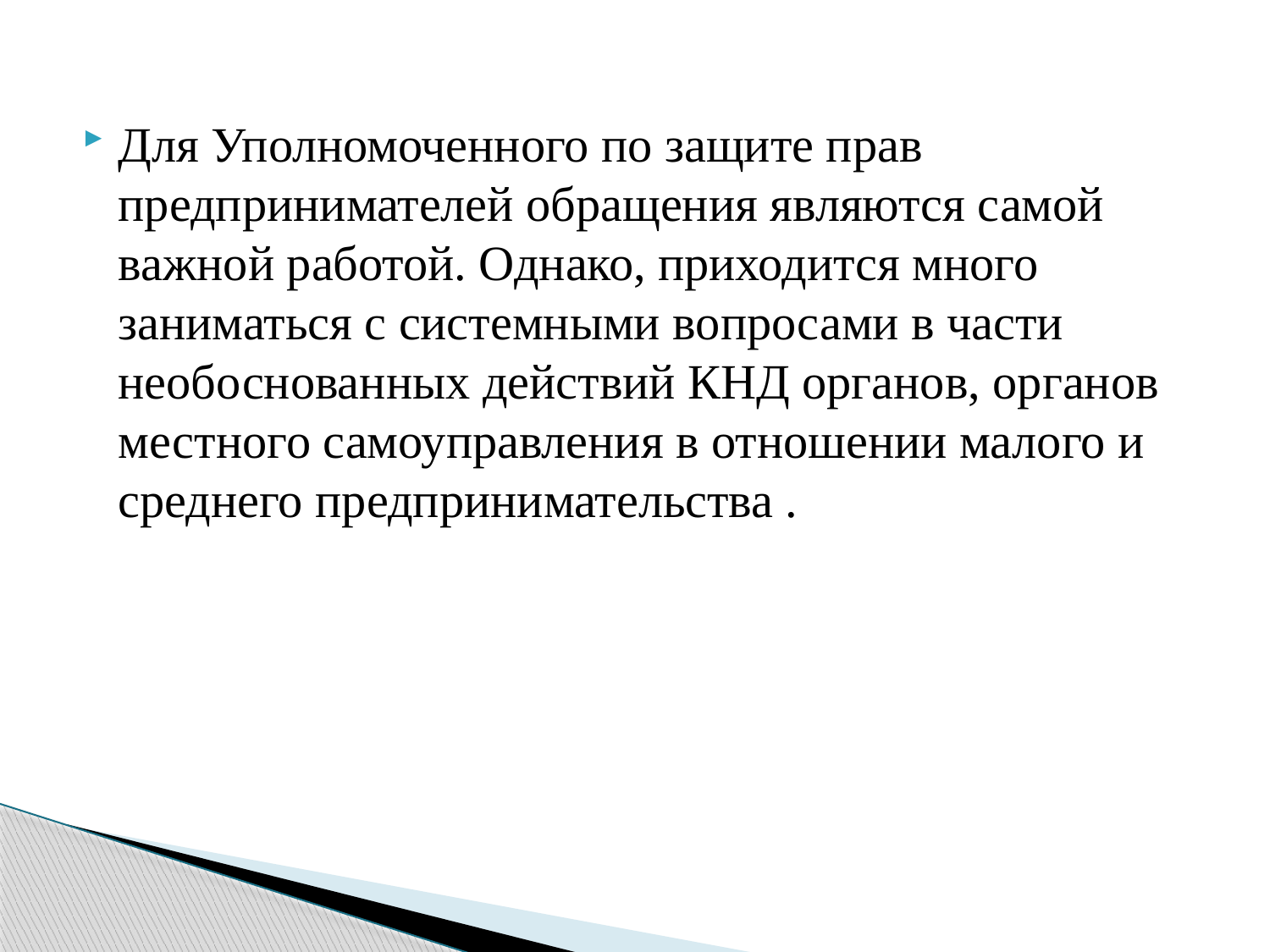

Для Уполномоченного по защите прав предпринимателей обращения являются самой важной работой. Однако, приходится много заниматься с системными вопросами в части необоснованных действий КНД органов, органов местного самоуправления в отношении малого и среднего предпринимательства .